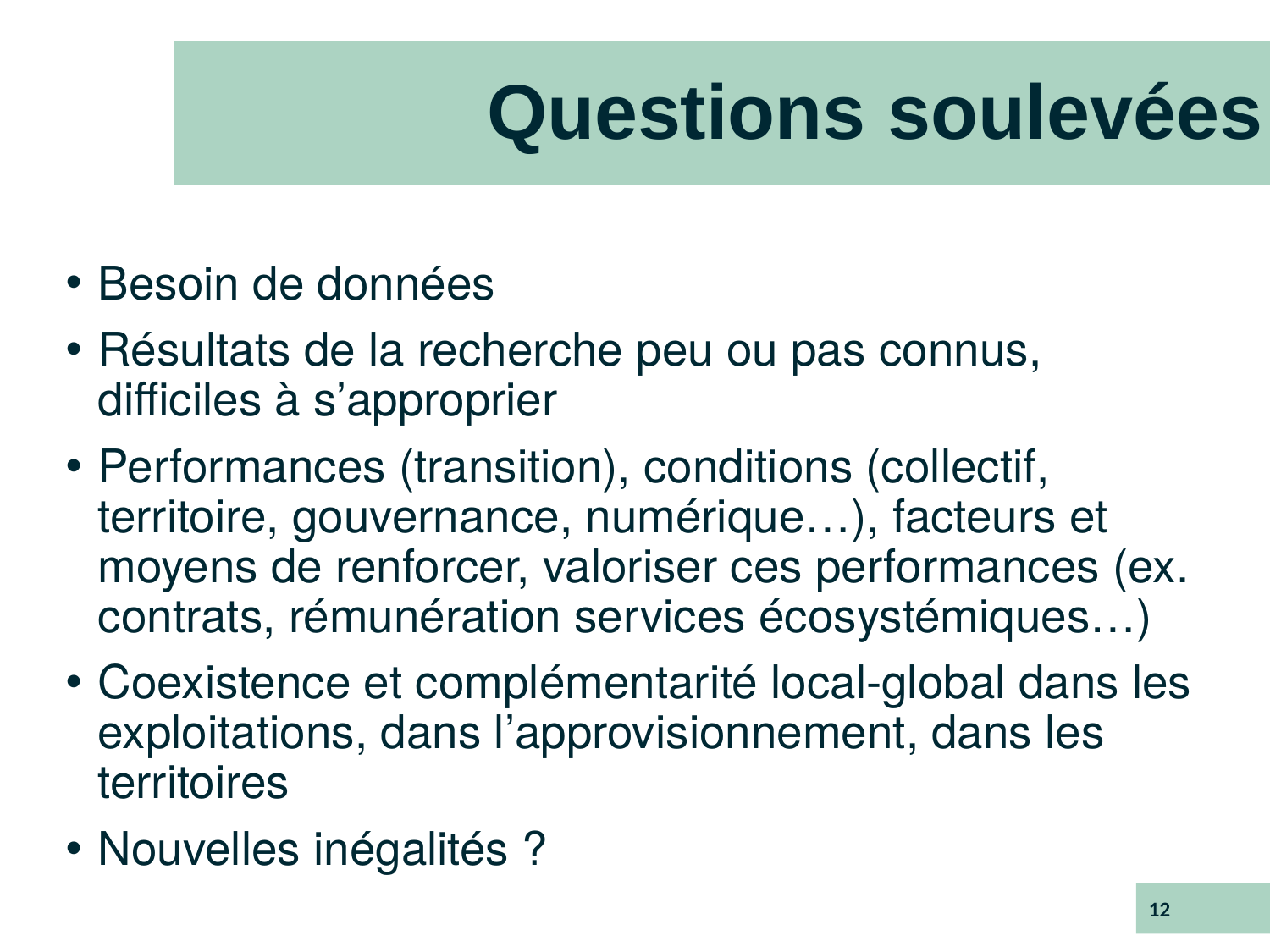

# Questions soulevées
Besoin de données
Résultats de la recherche peu ou pas connus, difficiles à s’approprier
Performances (transition), conditions (collectif, territoire, gouvernance, numérique…), facteurs et moyens de renforcer, valoriser ces performances (ex. contrats, rémunération services écosystémiques…)
Coexistence et complémentarité local-global dans les exploitations, dans l’approvisionnement, dans les territoires
Nouvelles inégalités ?

12